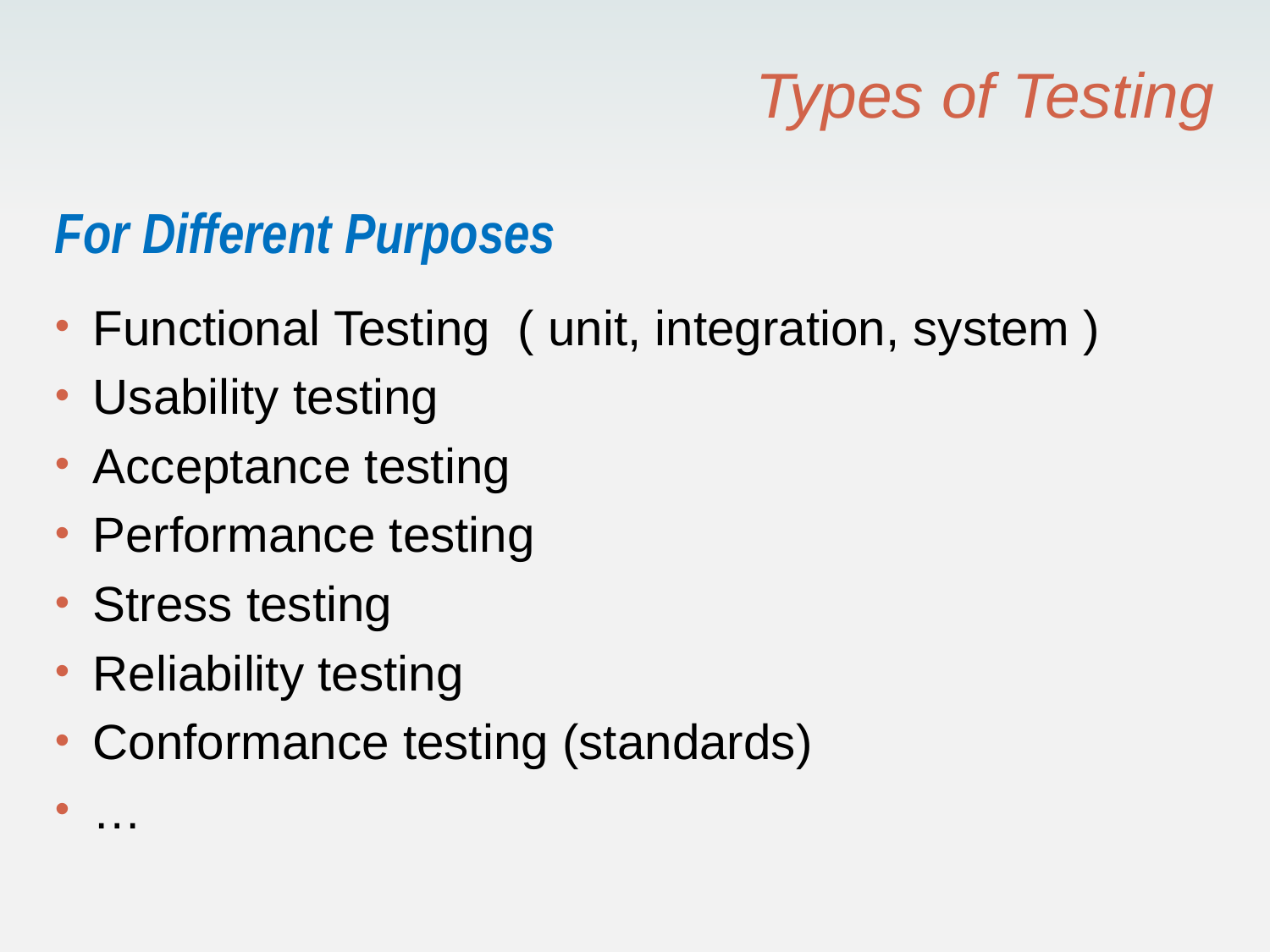

# Types of Testing
For Different Purposes
Functional Testing  ( unit, integration, system )
Usability testing
Acceptance testing
Performance testing
Stress testing
Reliability testing
Conformance testing (standards)
…